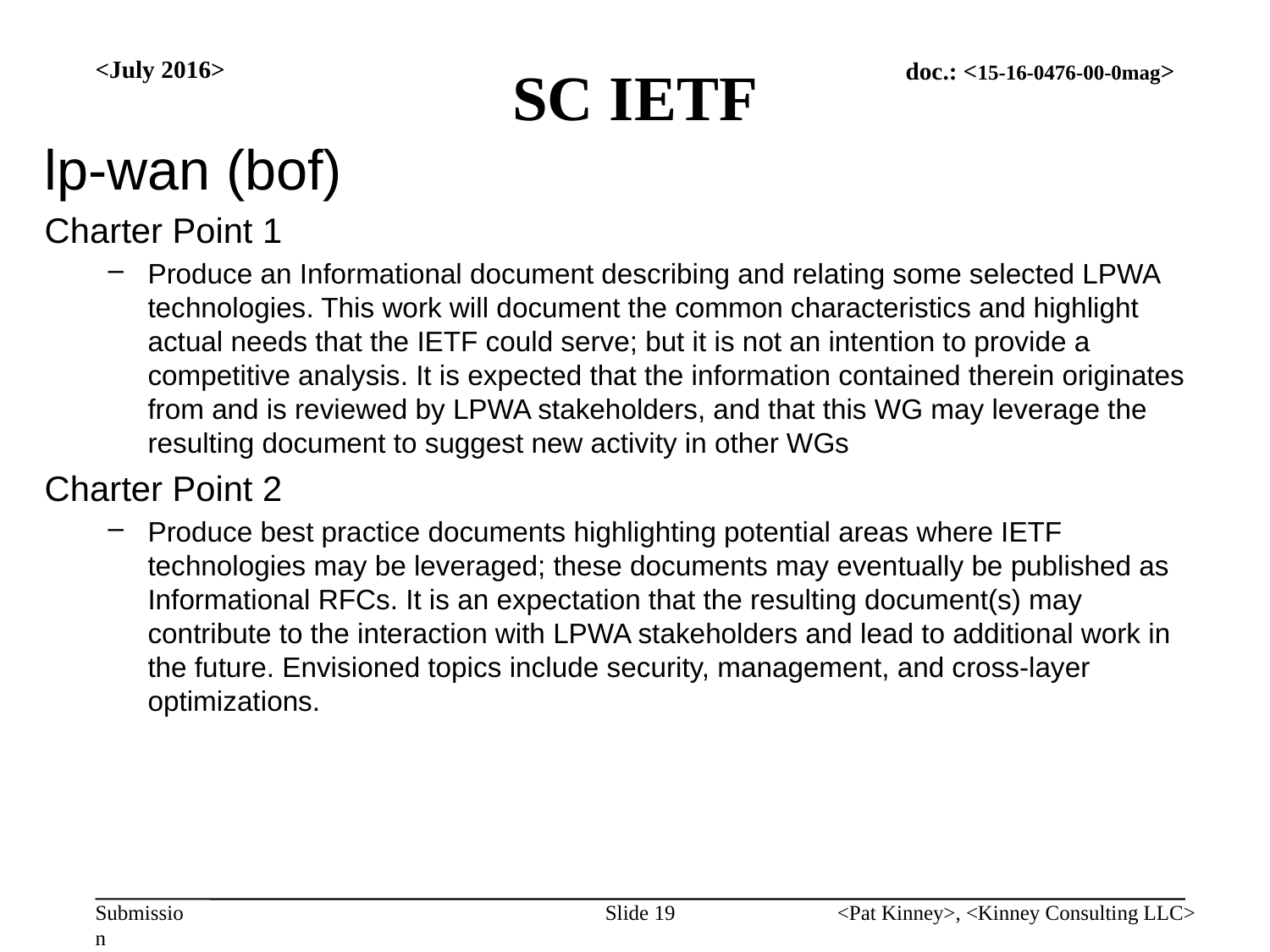

# SC IETF
<July 2016>
lp-wan (bof)
Charter Point 1
Produce an Informational document describing and relating some selected LPWA technologies. This work will document the common characteristics and highlight actual needs that the IETF could serve; but it is not an intention to provide a competitive analysis. It is expected that the information contained therein originates from and is reviewed by LPWA stakeholders, and that this WG may leverage the resulting document to suggest new activity in other WGs
Charter Point 2
Produce best practice documents highlighting potential areas where IETF technologies may be leveraged; these documents may eventually be published as Informational RFCs. It is an expectation that the resulting document(s) may contribute to the interaction with LPWA stakeholders and lead to additional work in the future. Envisioned topics include security, management, and cross-layer optimizations.

Slide 19
<Pat Kinney>, <Kinney Consulting LLC>